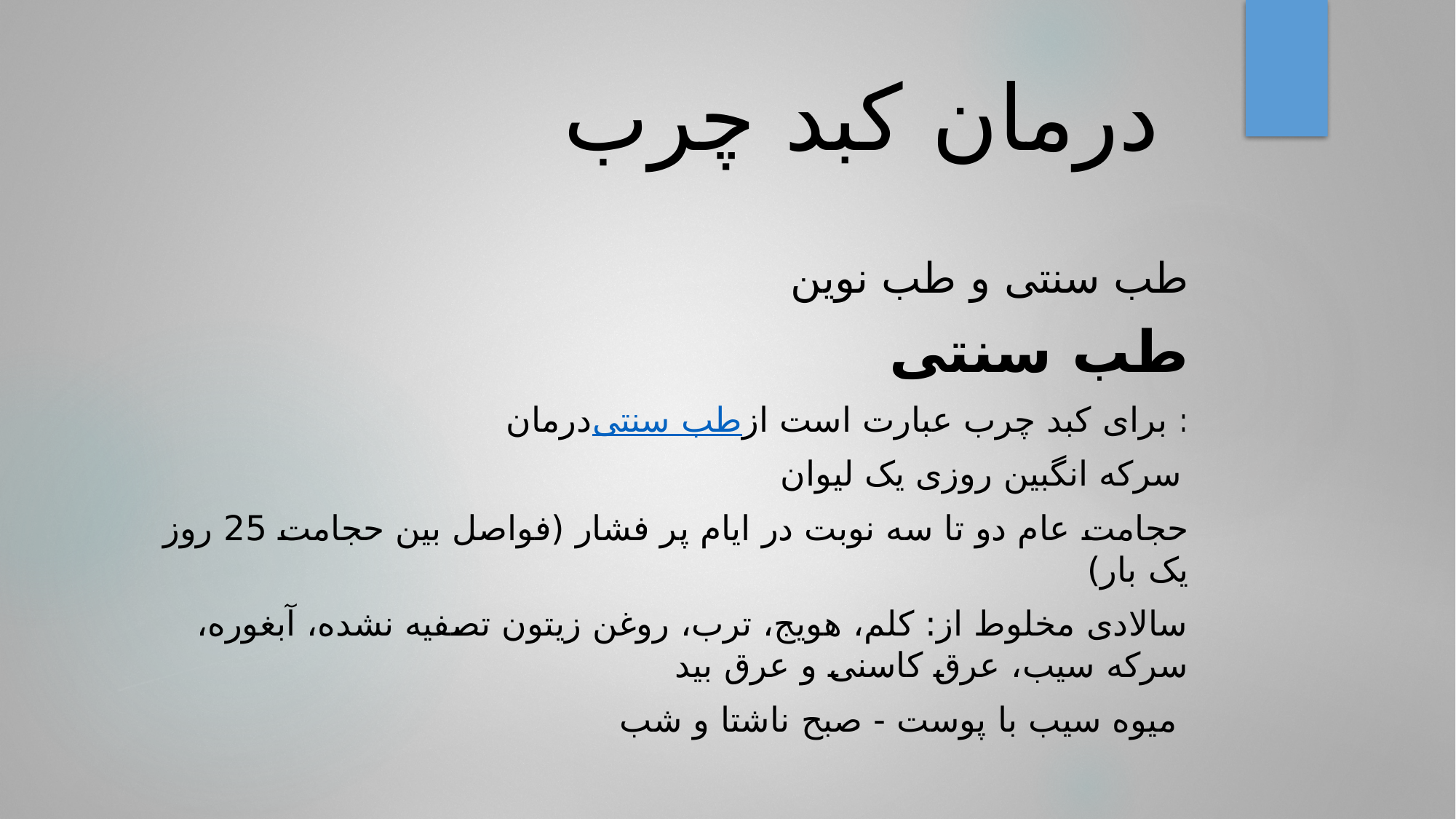

# درمان کبد چرب
طب سنتی و طب نوین
 طب سنتی
درمان طب سنتی برای کبد چرب عبارت است از:
سرکه انگبین روزی یک لیوان
حجامت عام دو تا سه نوبت در ایام پر فشار (فواصل بین حجامت 25 روز یک بار)
سالادی مخلوط از: کلم، هویج، ترب، روغن زیتون تصفیه نشده، آبغوره، سرکه سیب، عرق کاسنی و عرق بید
میوه سیب با پوست - صبح ناشتا و شب